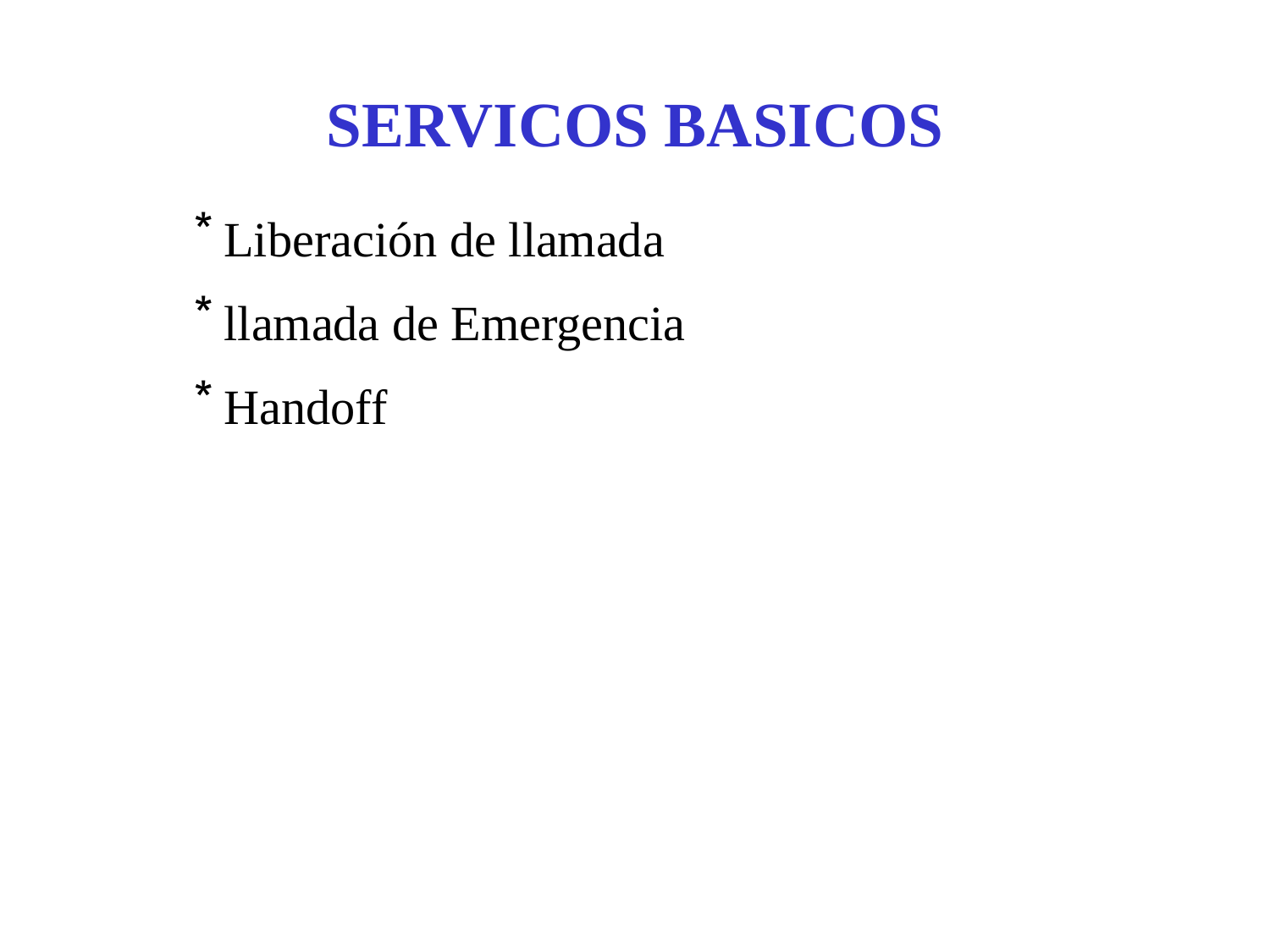

# SERVICOS BASICOS
Liberación de llamada
llamada de Emergencia
Handoff